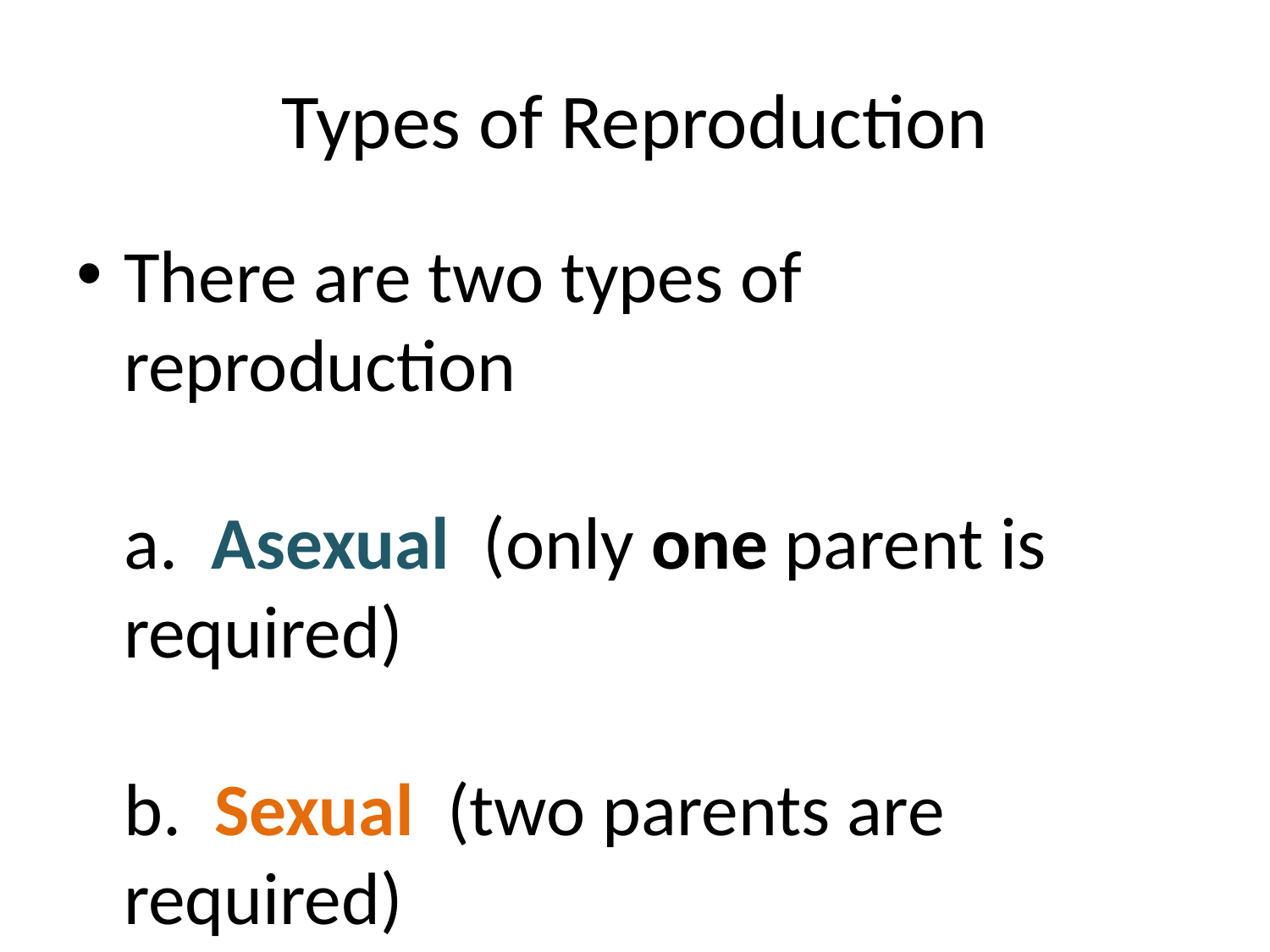

# Types of Reproduction
There are two types of reproduction
a.  Asexual  (only one parent is required)
b.  Sexual  (two parents are required)